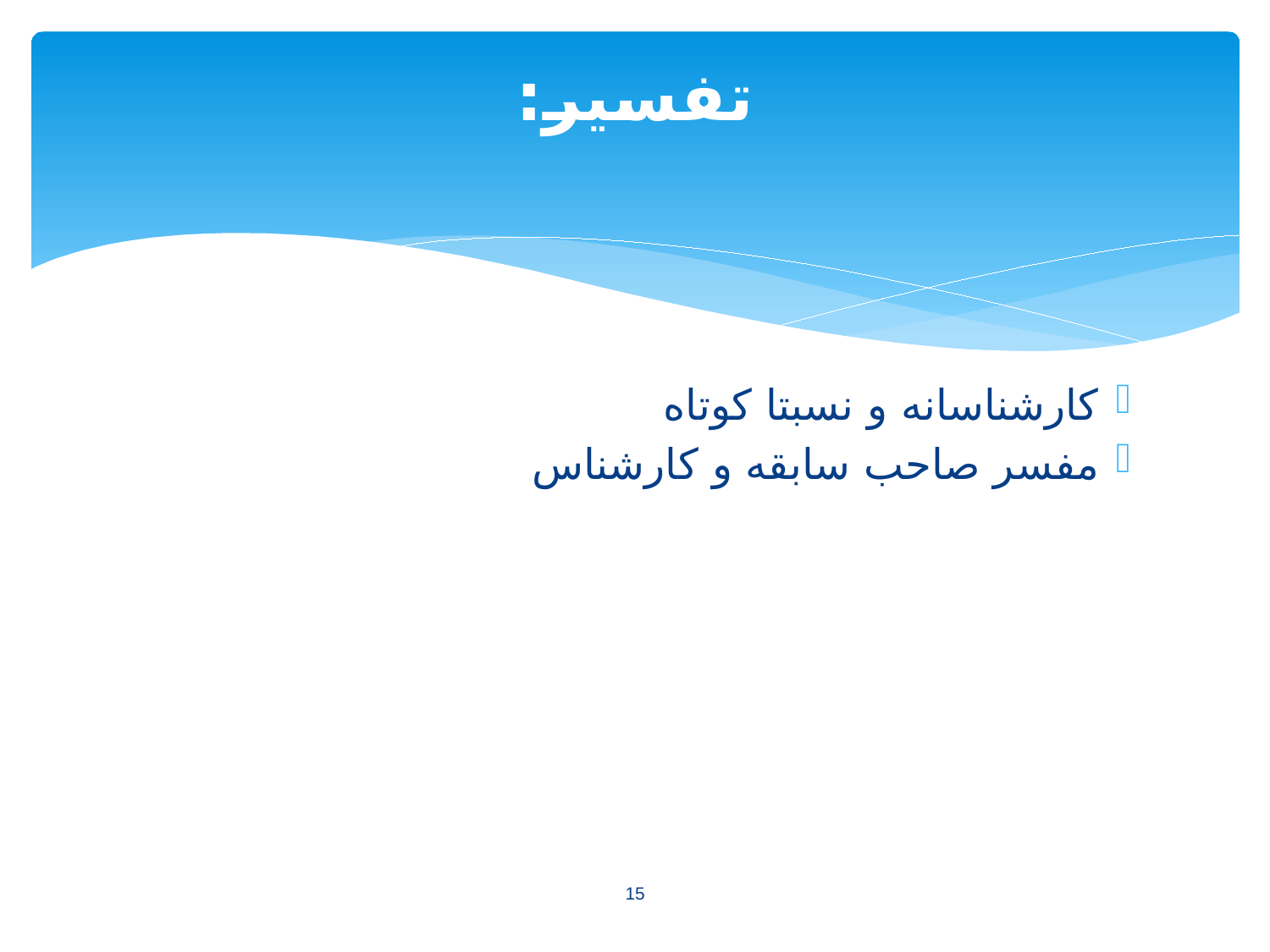

# تفسیر:
کارشناسانه و نسبتا کوتاه
مفسر صاحب سابقه و کارشناس

15